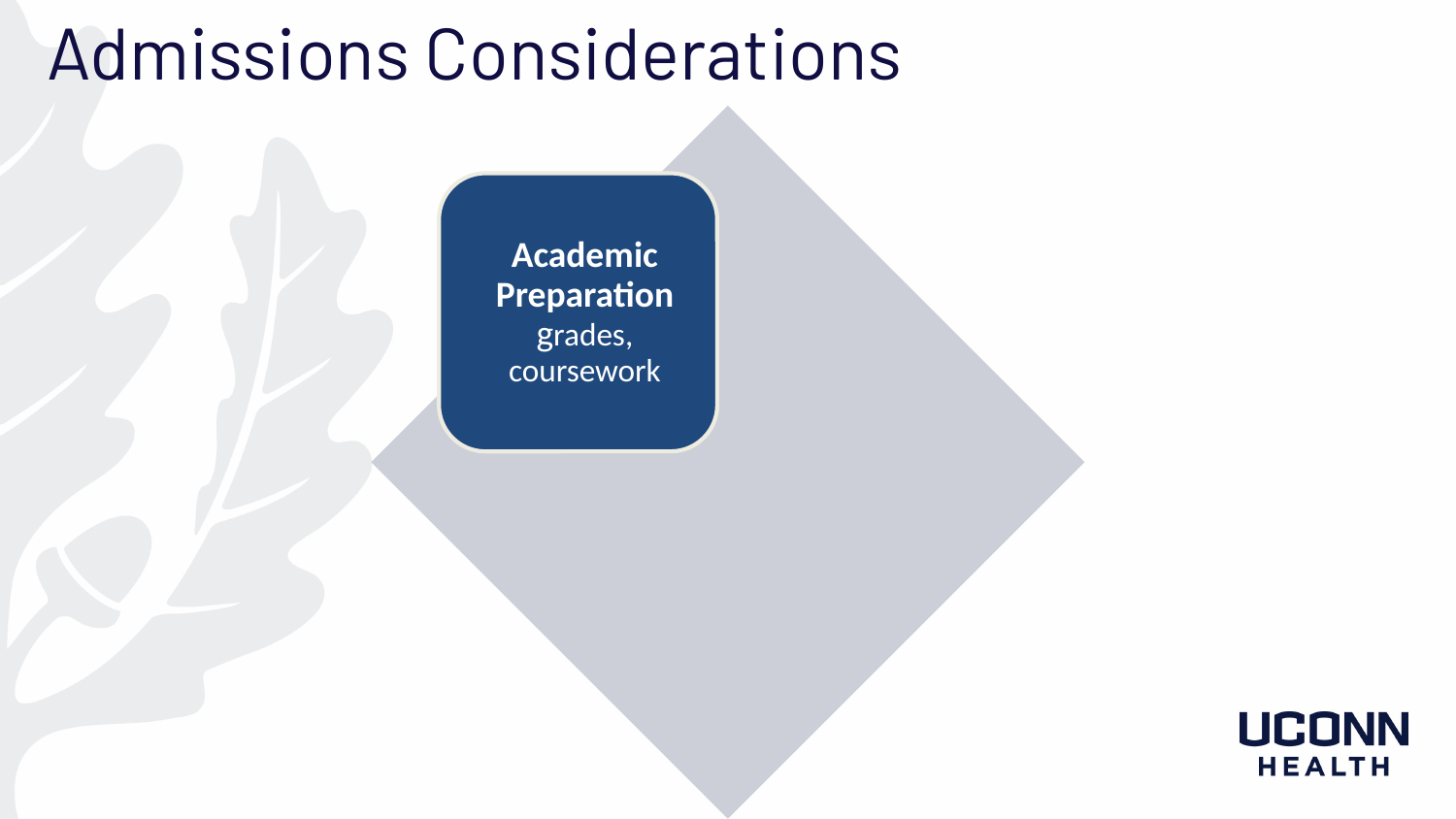

# Admissions Considerations
Academic Preparation grades, coursework